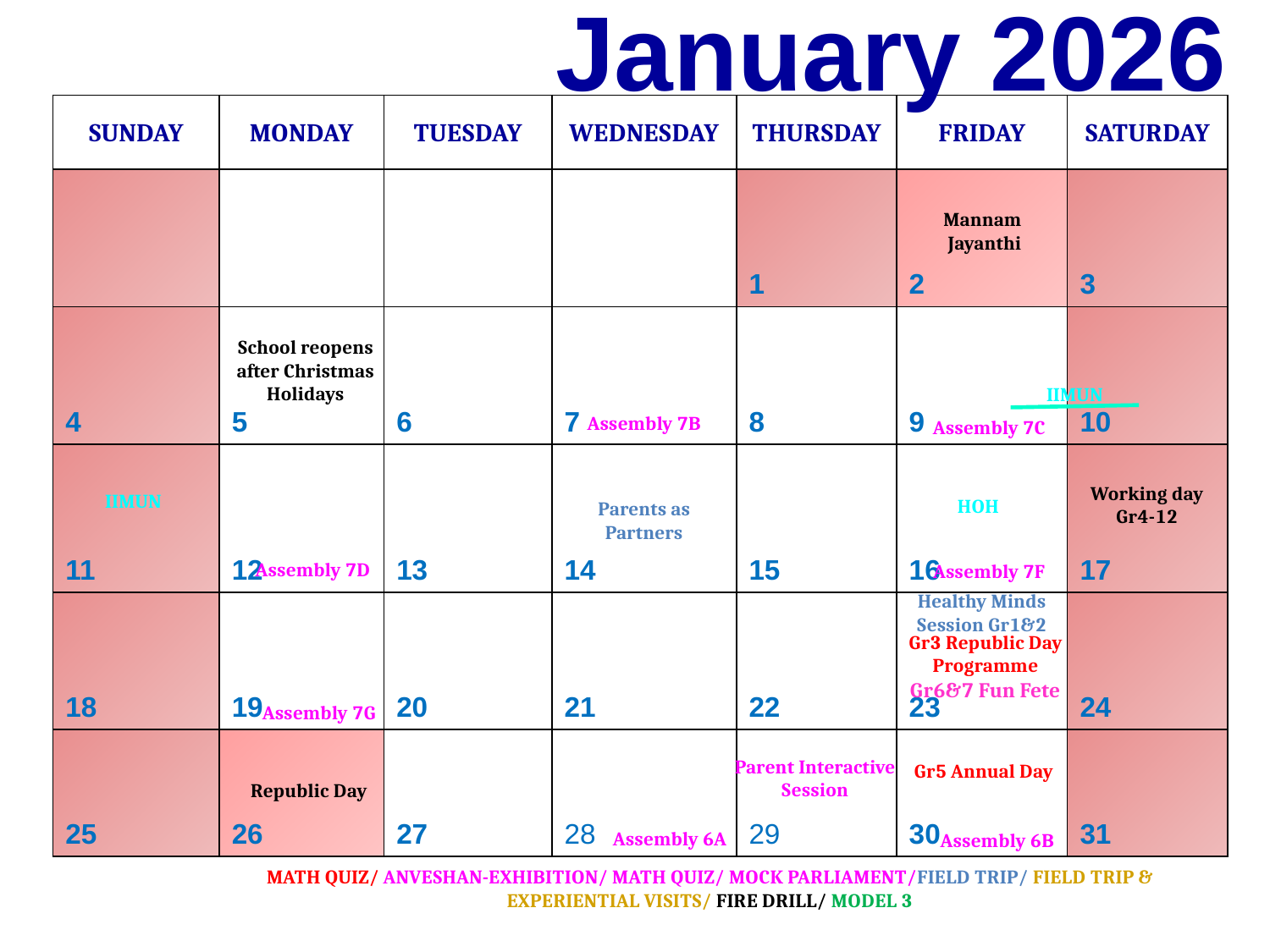

January 2026
| SUNDAY | MONDAY | TUESDAY | WEDNESDAY | THURSDAY | FRIDAY | SATURDAY |
| --- | --- | --- | --- | --- | --- | --- |
|  |  |  |  | 1 | 2 | 3 |
| 4 | 5 | 6 | 7 | 8 | 9 | 10 |
| 11 | 12 | 13 | 14 | 15 | 16 | 17 |
| 18 | 19 | 20 | 21 | 22 | 23 | 24 |
| 25 | 26 | 27 | 28 | 29 | 30 | 31 |
 Mannam   Jayanthi
School reopens after Christmas Holidays
IIMUN
Assembly 7B
Assembly 7C
Working day Gr4-12
IIMUN
HOH
Parents as Partners
Assembly 7D
Assembly 7F
Healthy Minds Session Gr1&2
Gr3 Republic Day Programme
Gr6&7 Fun Fete
Assembly 7G
Parent Interactive Session
Gr5 Annual Day
 Republic Day
Assembly 6A
Assembly 6B
MATH QUIZ/ ANVESHAN-EXHIBITION/ MATH QUIZ/ MOCK PARLIAMENT/FIELD TRIP/ FIELD TRIP & EXPERIENTIAL VISITS/ FIRE DRILL/ MODEL 3